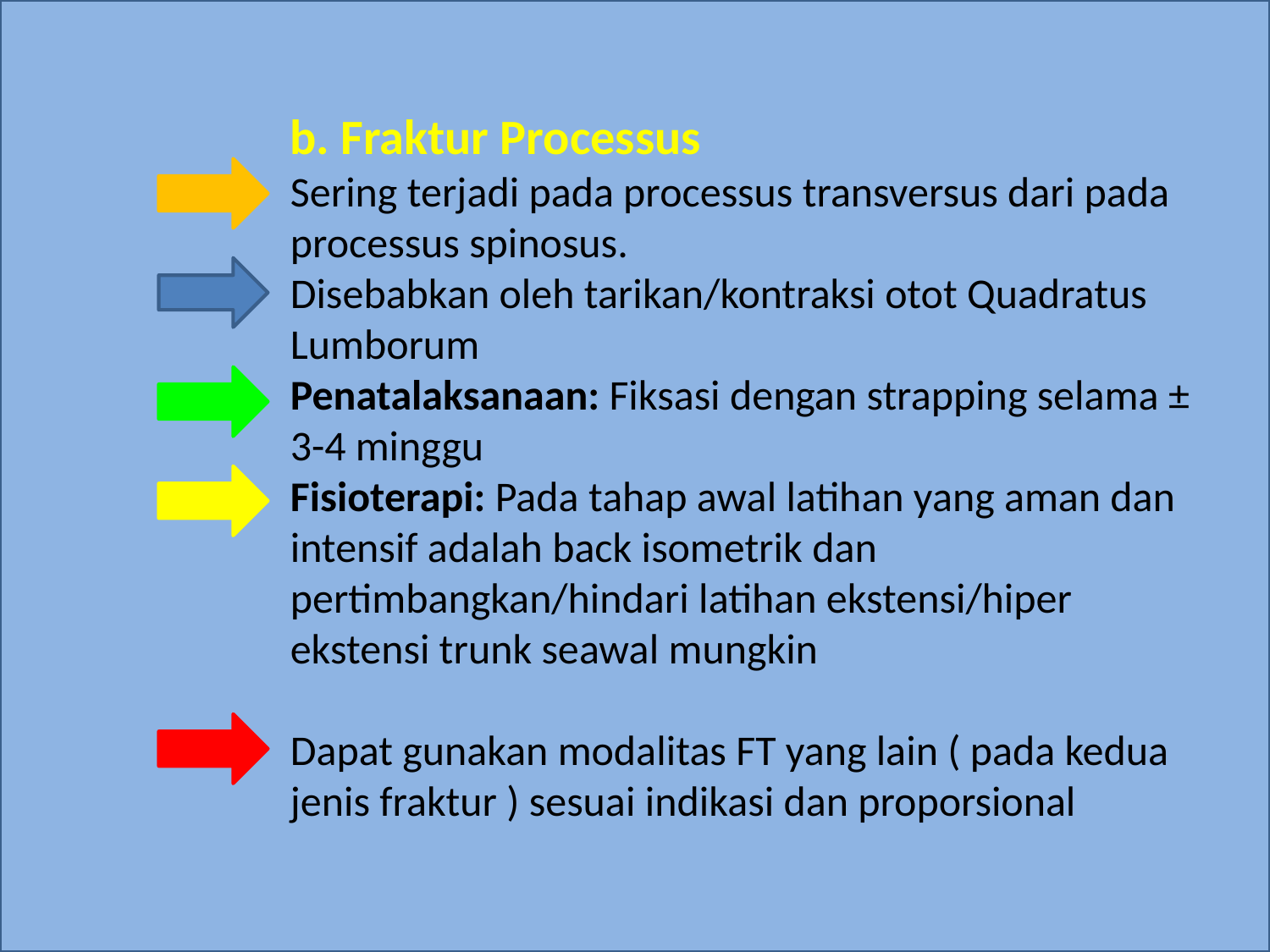

#
b. Fraktur Processus
Sering terjadi pada processus transversus dari pada processus spinosus.
Disebabkan oleh tarikan/kontraksi otot Quadratus Lumborum
Penatalaksanaan: Fiksasi dengan strapping selama ± 3-4 minggu
Fisioterapi: Pada tahap awal latihan yang aman dan intensif adalah back isometrik dan pertimbangkan/hindari latihan ekstensi/hiper ekstensi trunk seawal mungkin

Dapat gunakan modalitas FT yang lain ( pada kedua jenis fraktur ) sesuai indikasi dan proporsional